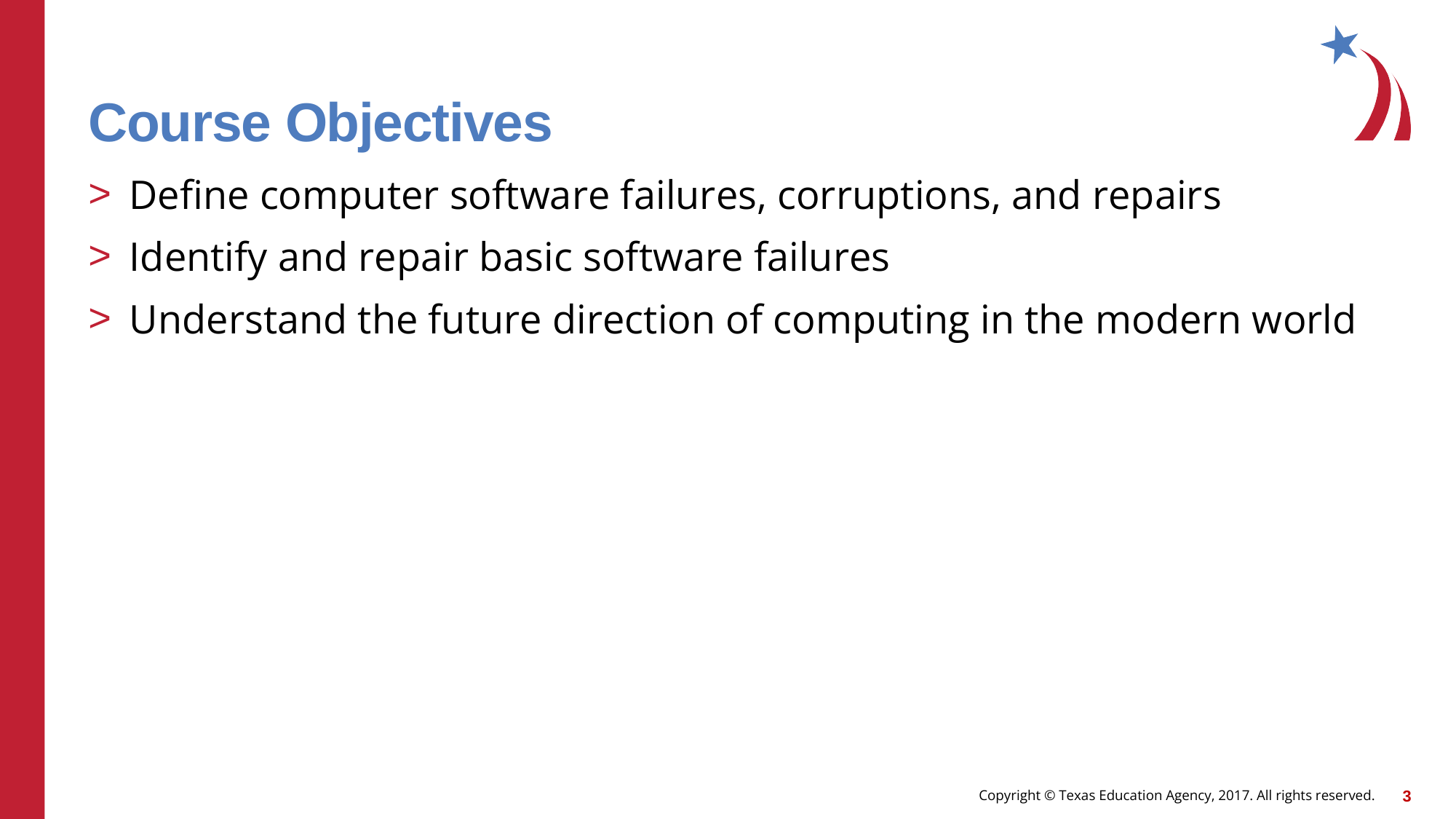

# Course Objectives
Define computer software failures, corruptions, and repairs
Identify and repair basic software failures
Understand the future direction of computing in the modern world